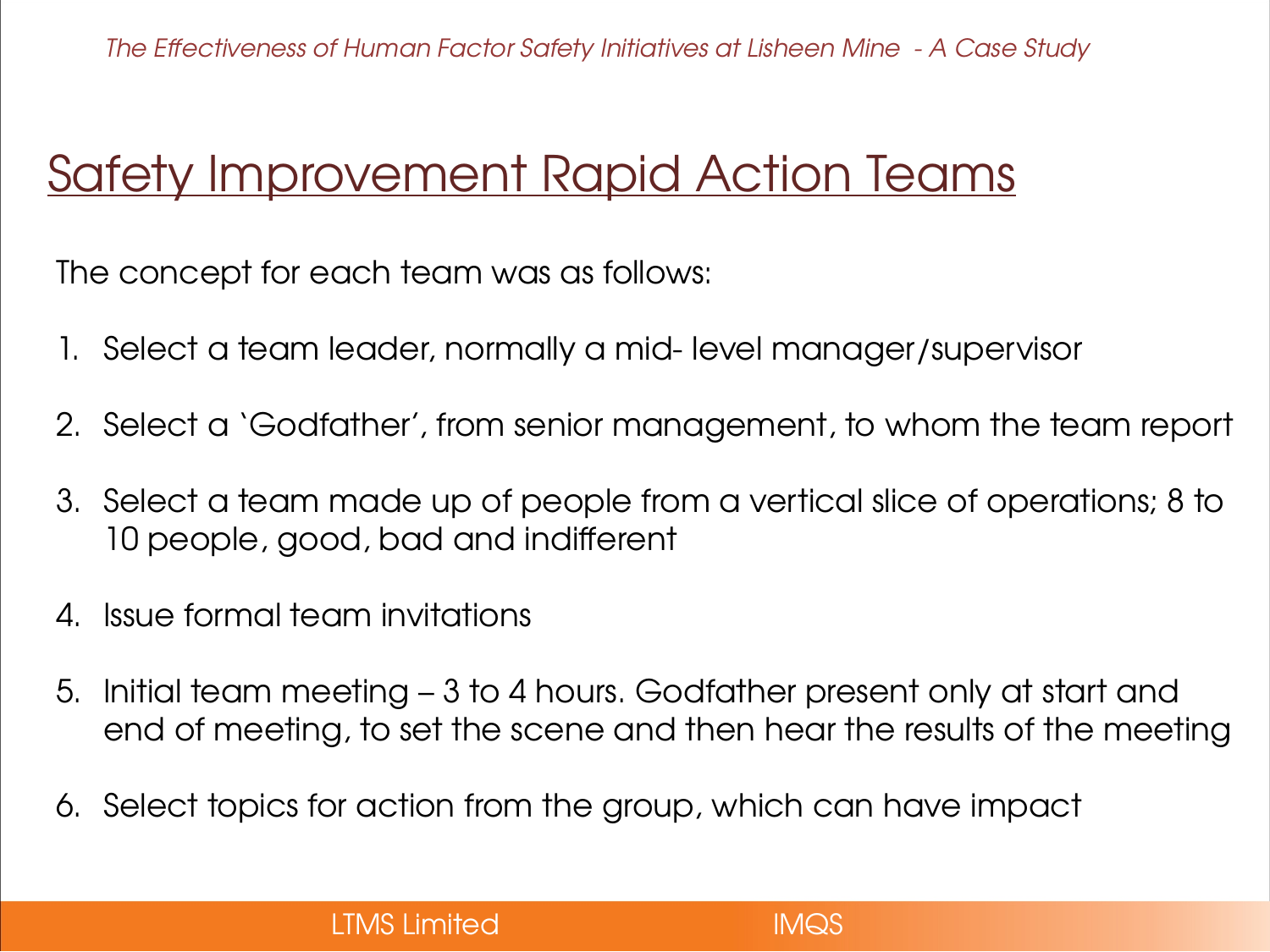

The Effectiveness of Human Factor Safety Initiatives at Lisheen Mine  - A Case Study
Safety Improvement Rapid Action Teams
The concept for each team was as follows:

Select a team leader, normally a mid- level manager/supervisor

Select a ‘Godfather’, from senior management, to whom the team report

Select a team made up of people from a vertical slice of operations; 8 to 10 people, good, bad and indifferent

Issue formal team invitations

Initial team meeting – 3 to 4 hours. Godfather present only at start and end of meeting, to set the scene and then hear the results of the meeting

Select topics for action from the group, which can have impact
                                   LTMS Limited                                   IMQS